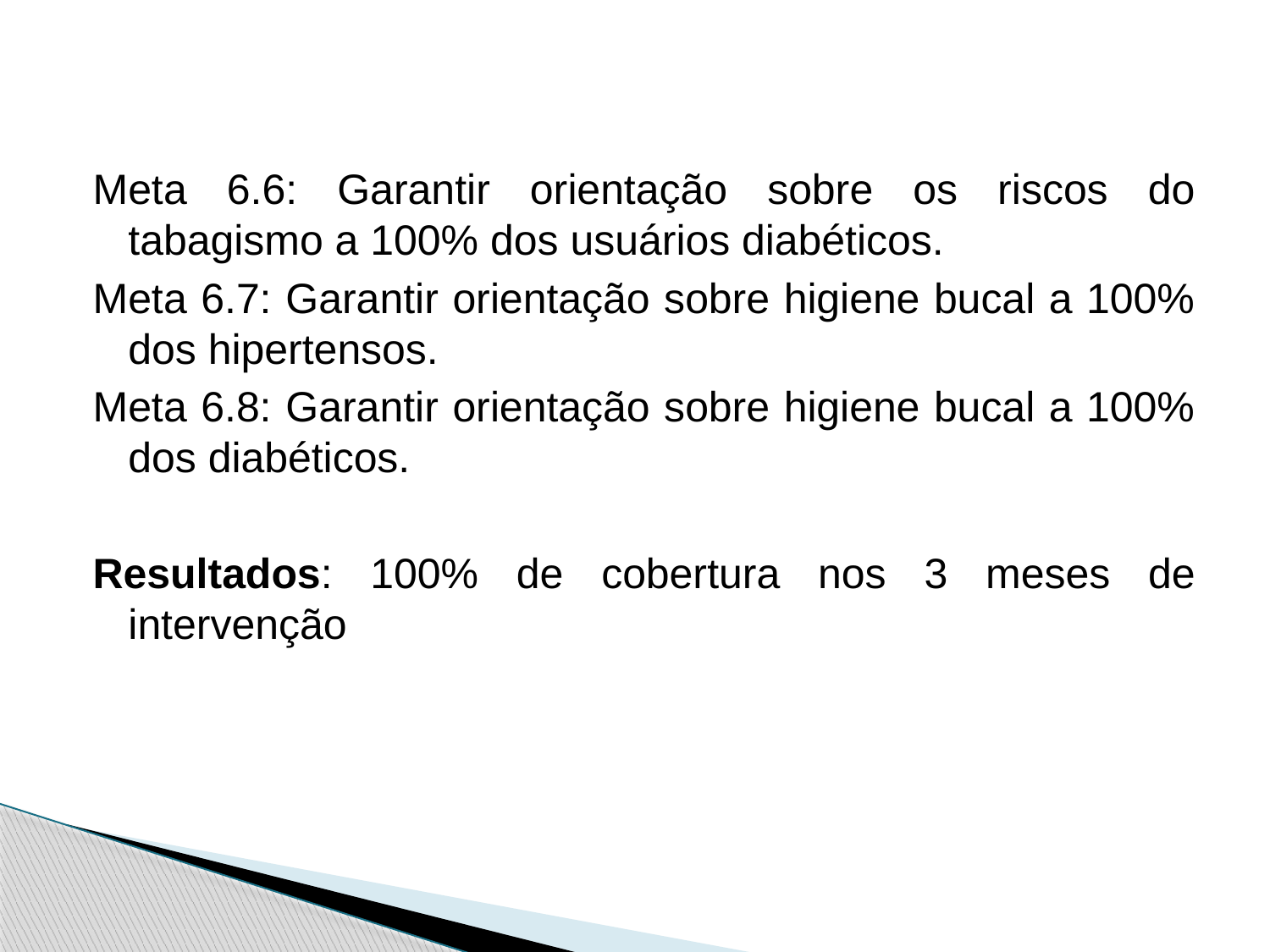

Meta 6.6: Garantir orientação sobre os riscos do tabagismo a 100% dos usuários diabéticos.
Meta 6.7: Garantir orientação sobre higiene bucal a 100% dos hipertensos.
Meta 6.8: Garantir orientação sobre higiene bucal a 100% dos diabéticos.

Resultados: 100% de cobertura nos 3 meses de intervenção